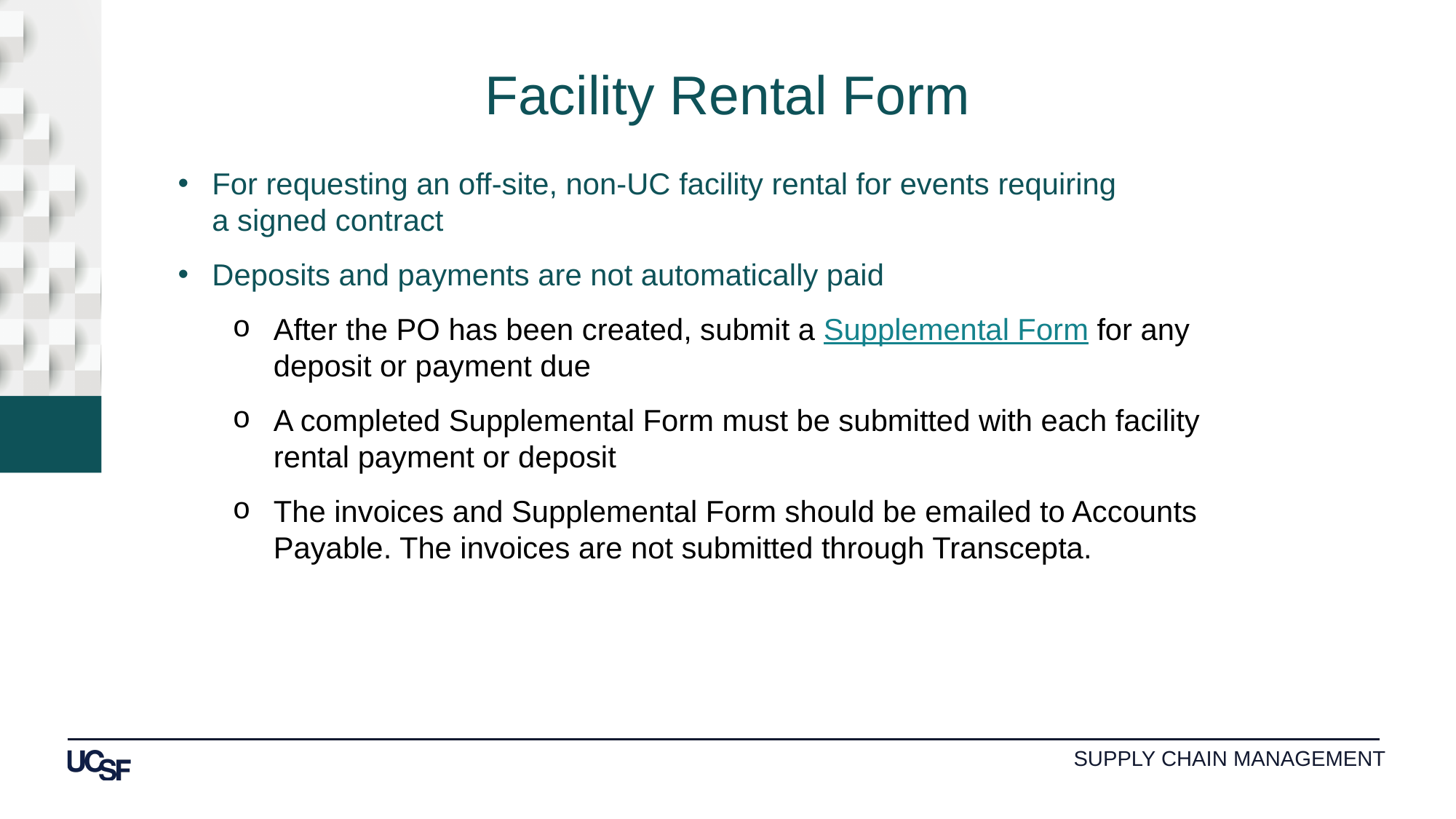

Facility Rental Form
For requesting an off-site, non-UC facility rental for events requiring
a signed contract
Deposits and payments are not automatically paid
After the PO has been created, submit a Supplemental Form for any deposit or payment due

A completed Supplemental Form must be submitted with each facility rental payment or deposit
The invoices and Supplemental Form should be emailed to Accounts Payable. The invoices are not submitted through Transcepta.